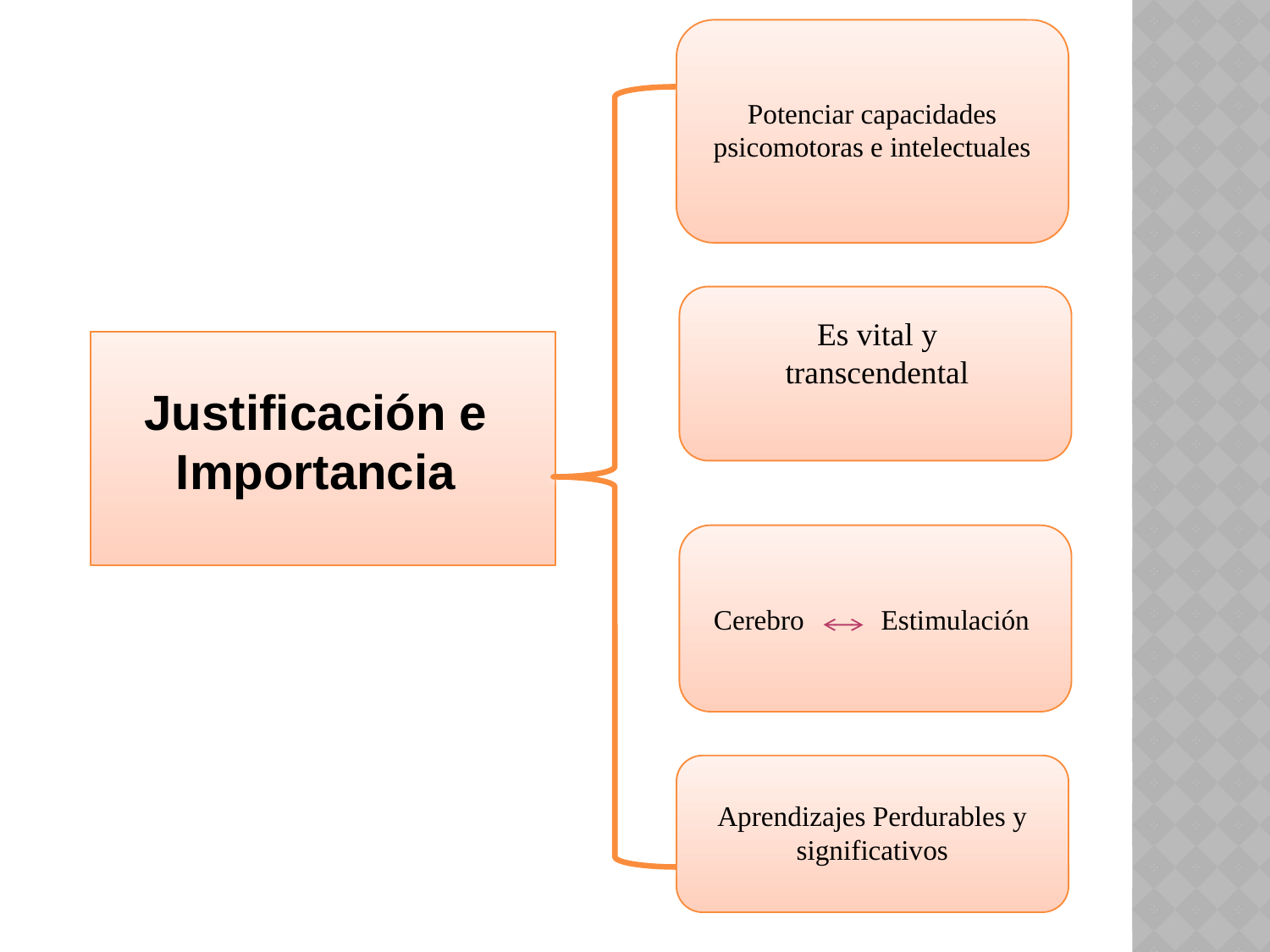

Potenciar capacidades psicomotoras e intelectuales

Justificación e Importancia
Cerebro           Estimulación

Aprendizajes Perdurables y significativos

Es vital y transcendental